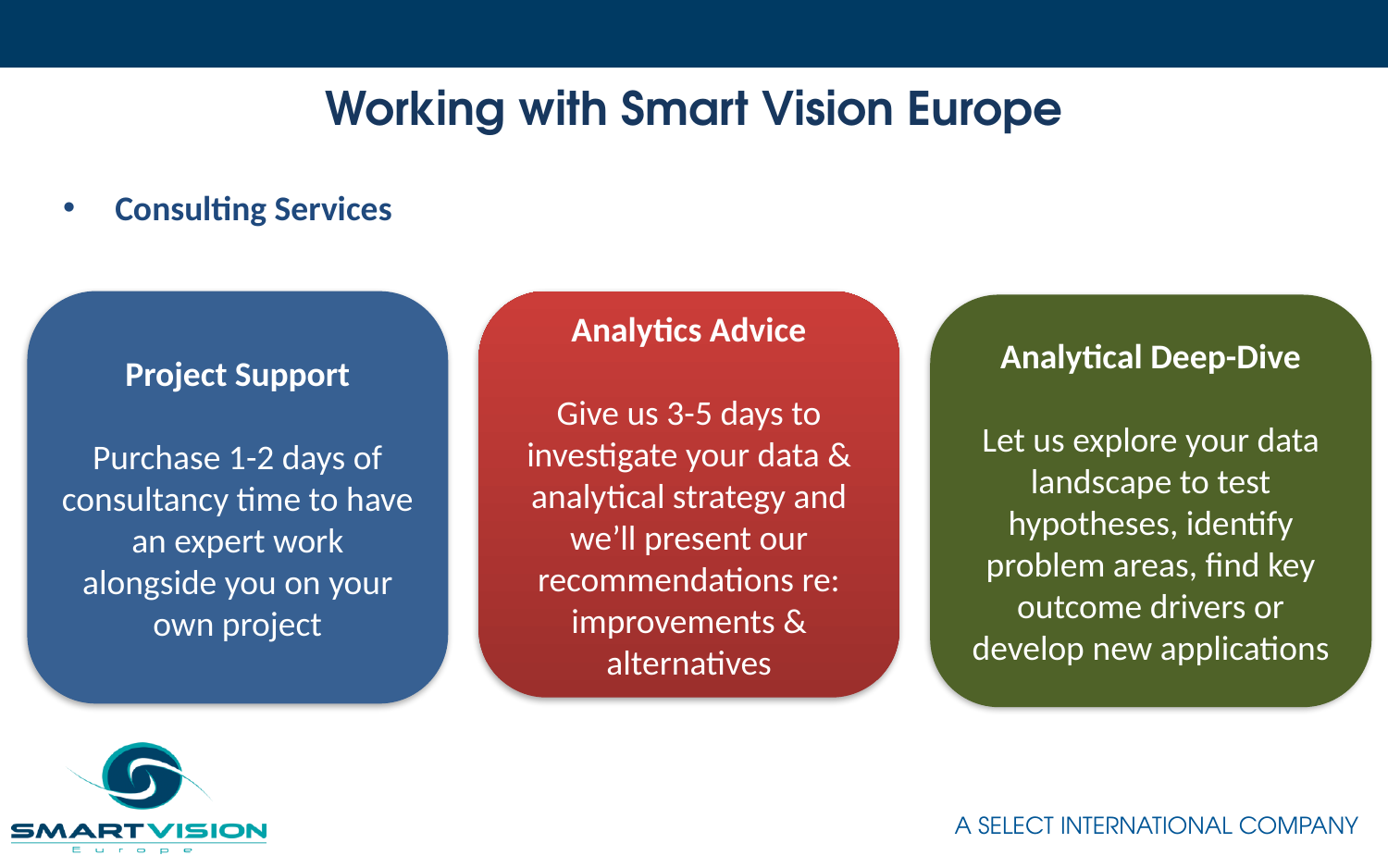

# Working with Smart Vision Europe
Consulting Services
Project Support

Purchase 1-2 days of consultancy time to have an expert work alongside you on your own project
Analytics Advice

Give us 3-5 days to investigate your data & analytical strategy and we’ll present our recommendations re: improvements & alternatives
Analytical Deep-Dive

Let us explore your data landscape to test hypotheses, identify problem areas, find key outcome drivers or develop new applications